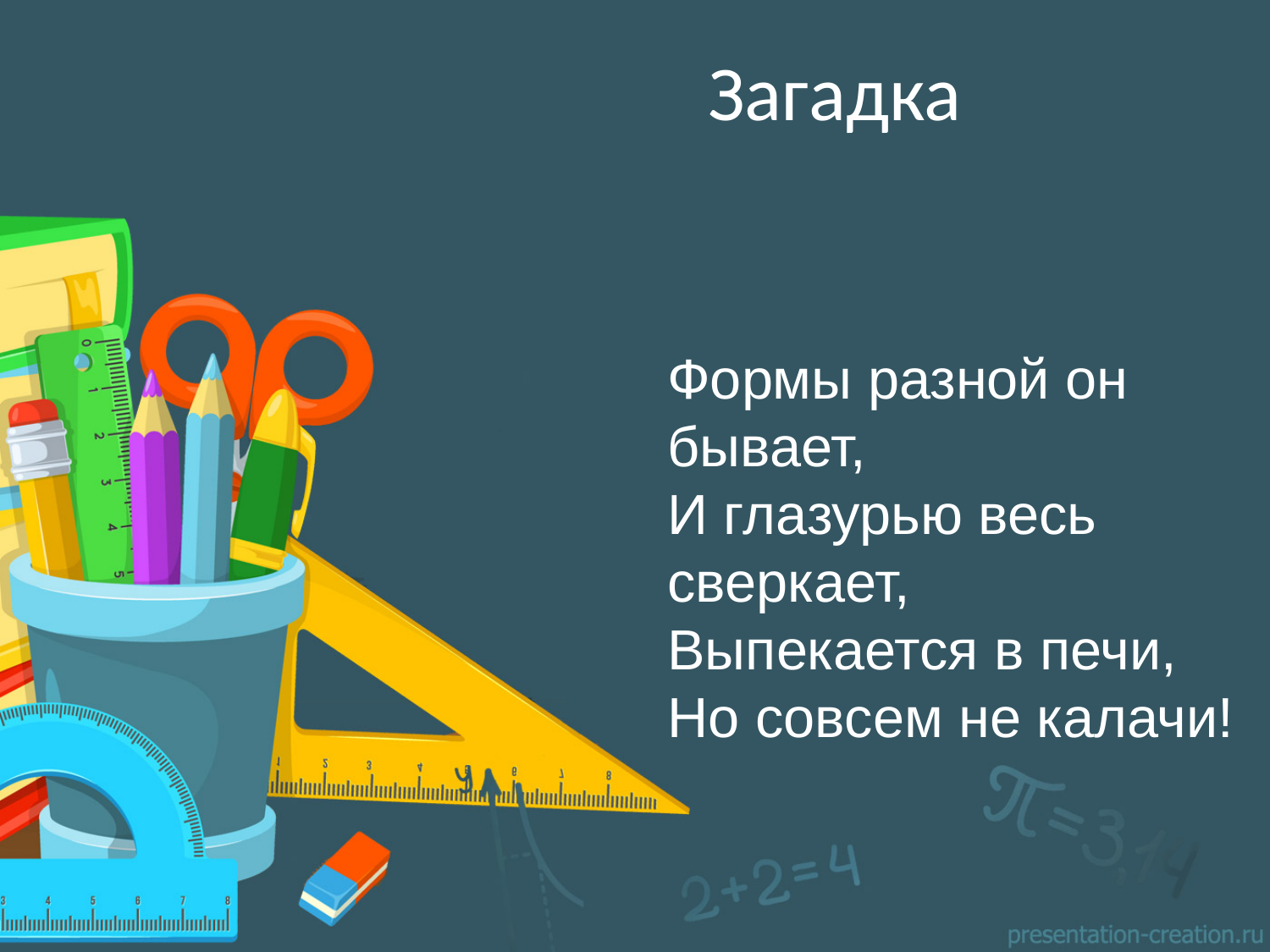

# Загадка
Формы разной он бывает,
И глазурью весь сверкает,
Выпекается в печи,
Но совсем не калачи!